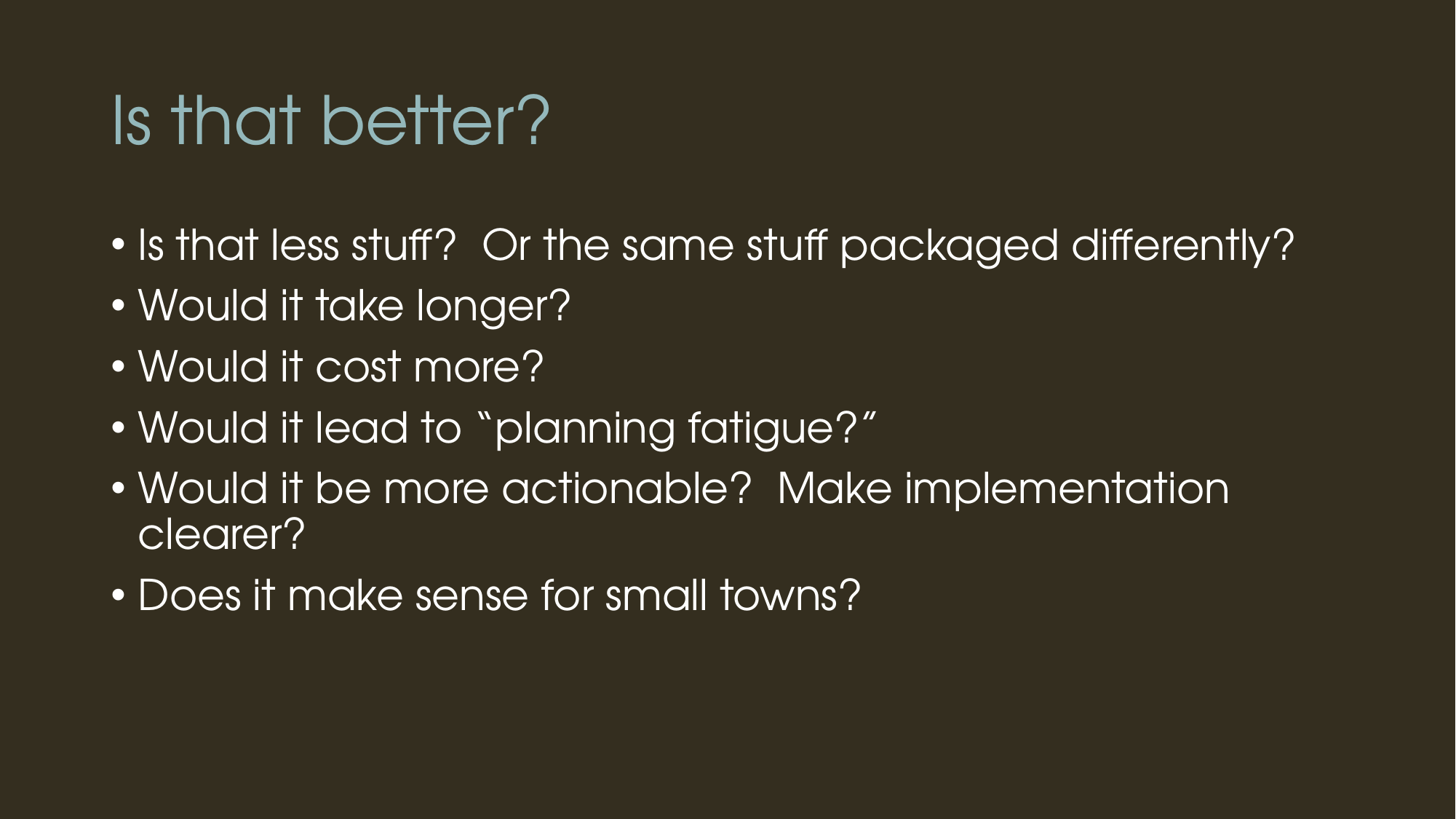

# Is that better?
Is that less stuff?  Or the same stuff packaged differently?
Would it take longer?
Would it cost more?
Would it lead to “planning fatigue?”
Would it be more actionable?  Make implementation clearer?
Does it make sense for small towns?